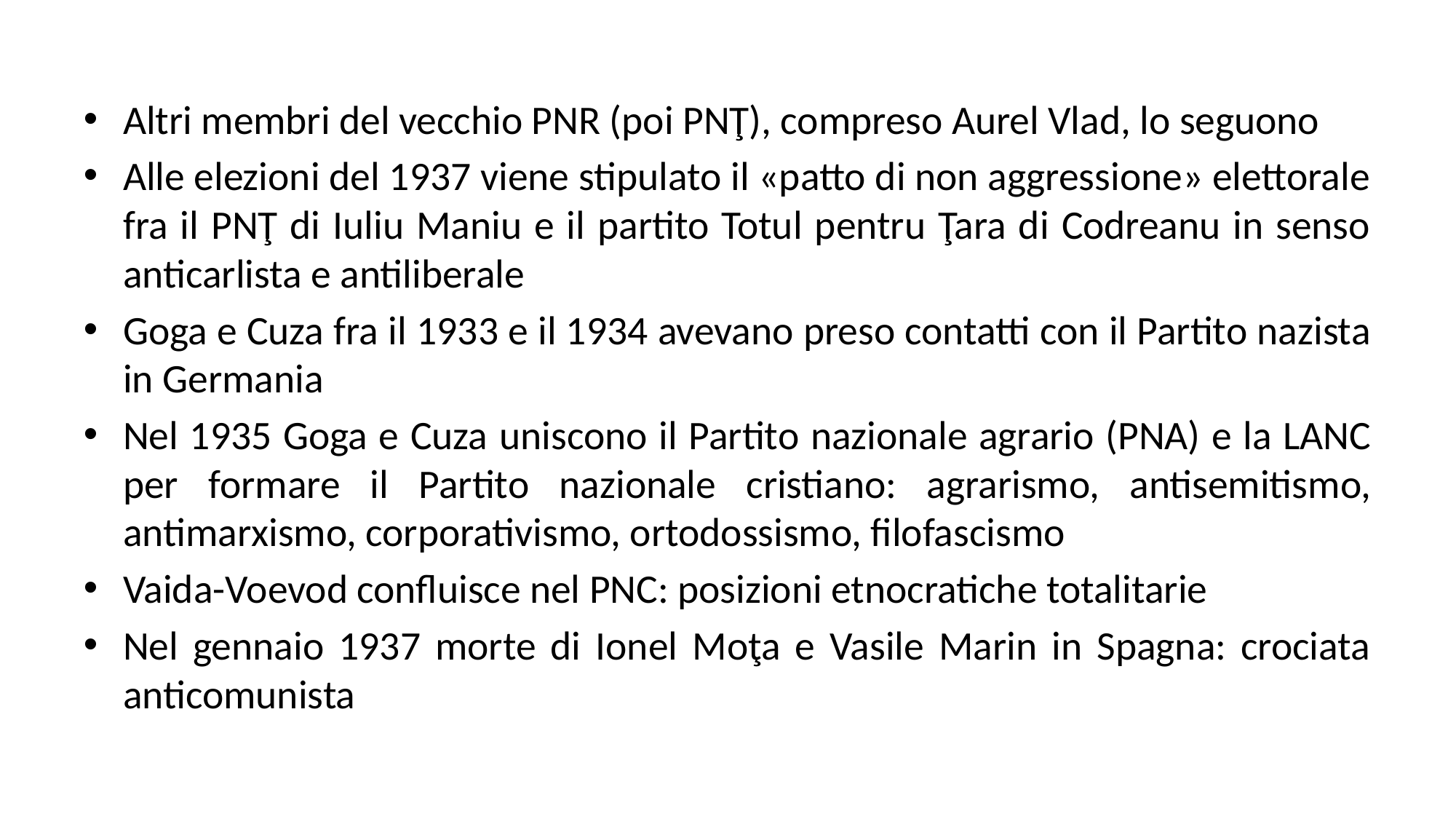

Altri membri del vecchio PNR (poi PNŢ), compreso Aurel Vlad, lo seguono
Alle elezioni del 1937 viene stipulato il «patto di non aggressione» elettorale fra il PNŢ di Iuliu Maniu e il partito Totul pentru Ţara di Codreanu in senso anticarlista e antiliberale
Goga e Cuza fra il 1933 e il 1934 avevano preso contatti con il Partito nazista in Germania
Nel 1935 Goga e Cuza uniscono il Partito nazionale agrario (PNA) e la LANC per formare il Partito nazionale cristiano: agrarismo, antisemitismo, antimarxismo, corporativismo, ortodossismo, filofascismo
Vaida-Voevod confluisce nel PNC: posizioni etnocratiche totalitarie
Nel gennaio 1937 morte di Ionel Moţa e Vasile Marin in Spagna: crociata anticomunista